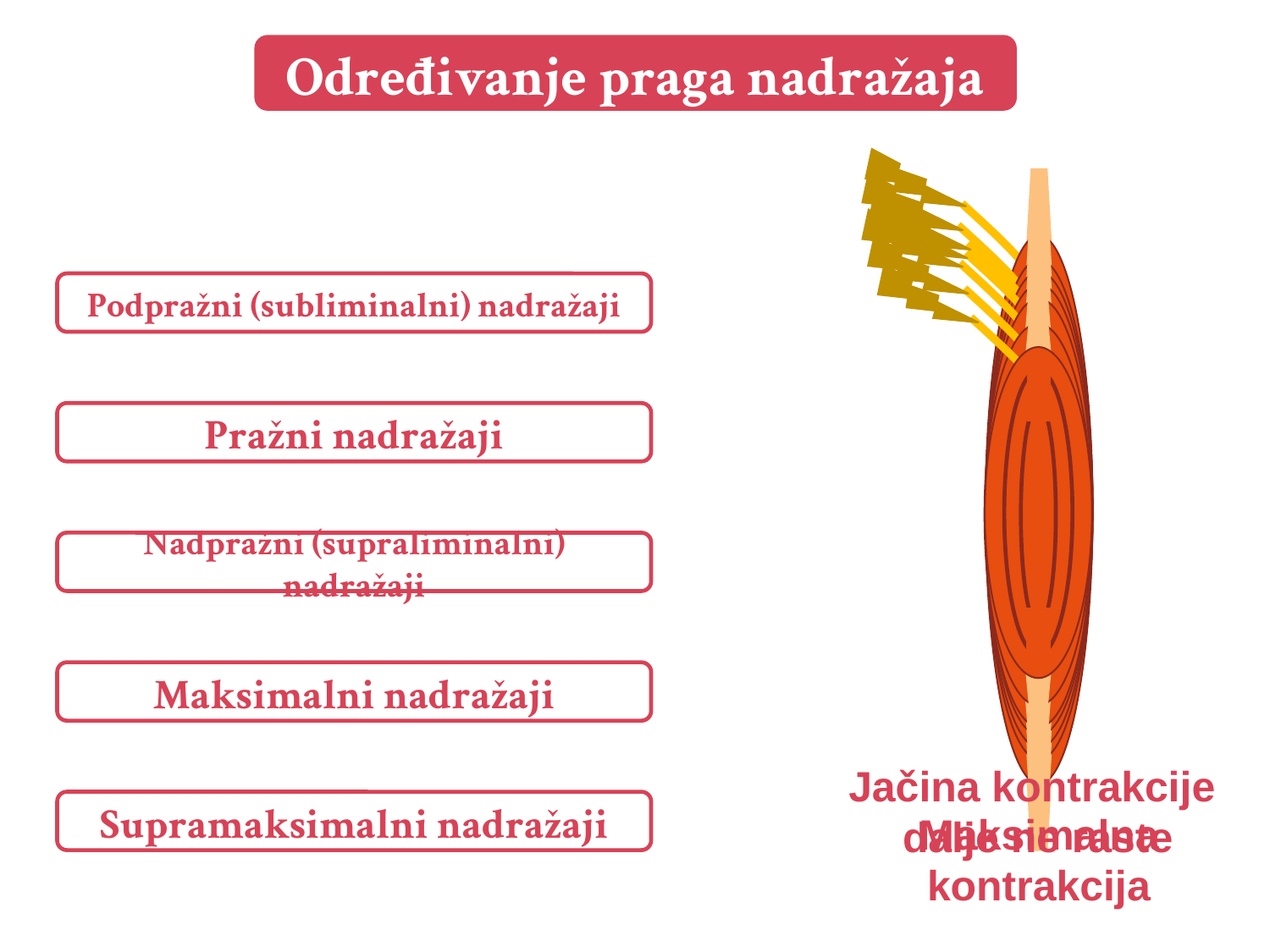

Određivanje praga nadražaja

Podpražni (subliminalni) nadražaji

Pražni nadražaji
Nadpražni (supraliminalni) nadražaji
Maksimalni nadražaji
Jačina kontrakcije
dalje ne raste
Supramaksimalni nadražaji
Maksimalna
kontrakcija